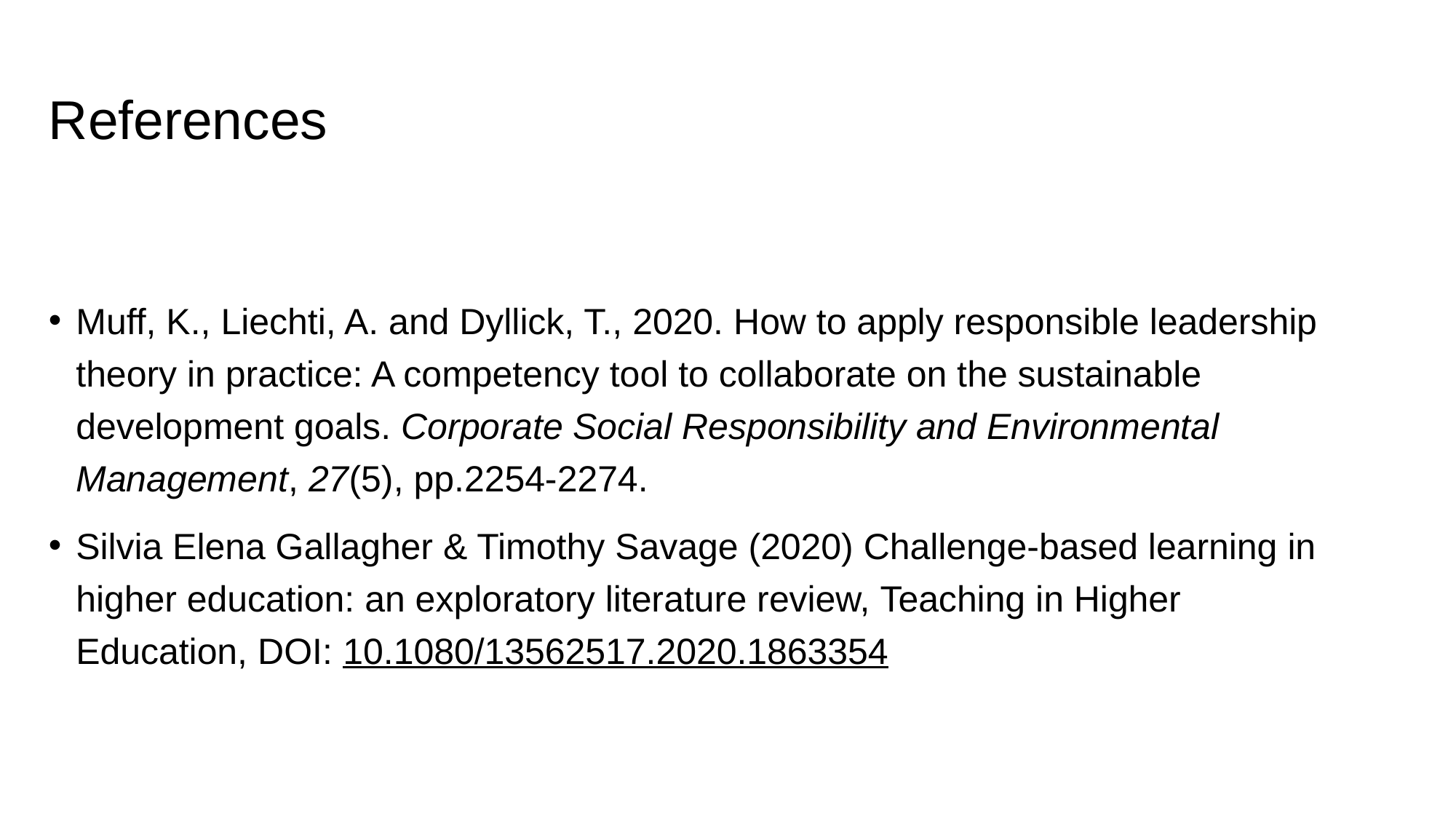

# References

Muff, K., Liechti, A. and Dyllick, T., 2020. How to apply responsible leadership theory in practice: A competency tool to collaborate on the sustainable development goals. Corporate Social Responsibility and Environmental Management, 27(5), pp.2254-2274.
Silvia Elena Gallagher & Timothy Savage (2020) Challenge-based learning in higher education: an exploratory literature review, Teaching in Higher Education, DOI: 10.1080/13562517.2020.1863354